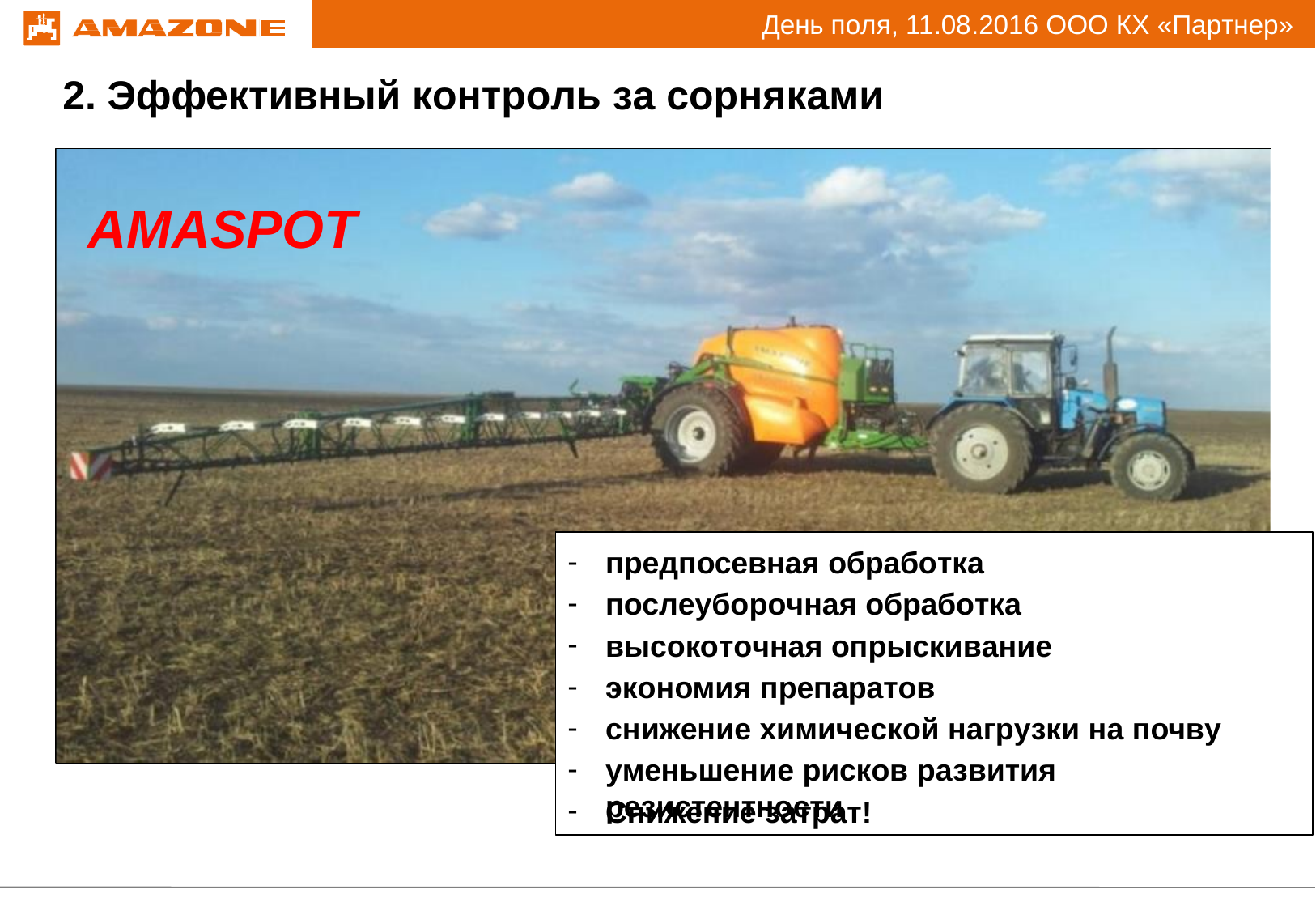

День поля, 11.08.2016 ООО КХ «Партнер»

# 2. Эффективный контроль за сорняками

AMASPOT

предпосевная обработка
послеуборочная обработка
высокоточная опрыскивание
экономия препаратов
снижение химической нагрузки на почву
-
уменьшение рисков развития резистентности
-
Снижение затрат!